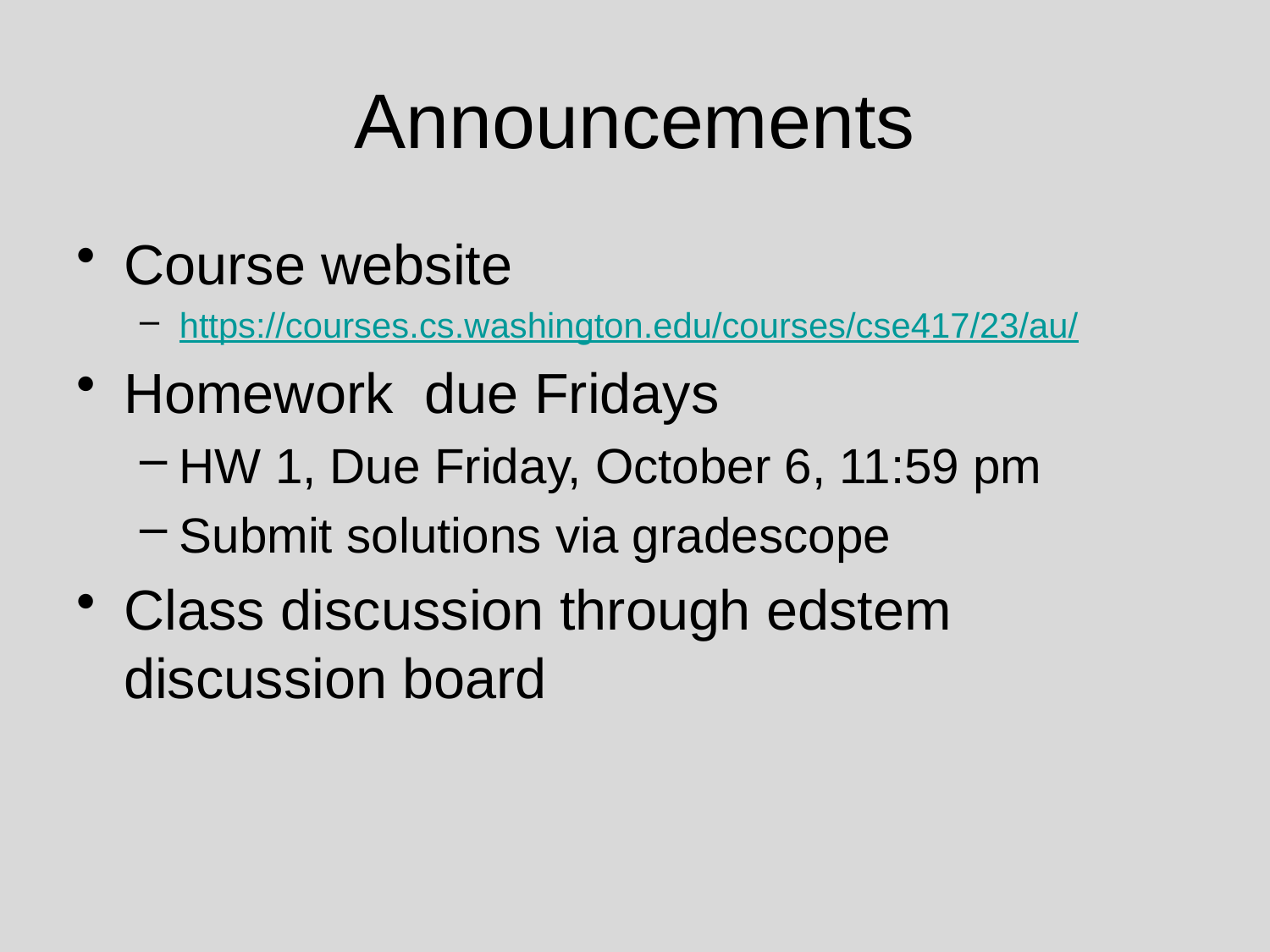

# Announcements
Course website
https://courses.cs.washington.edu/courses/cse417/23/au/
Homework  due Fridays
HW 1, Due Friday, October 6, 11:59 pm
Submit solutions via gradescope
Class discussion through edstem discussion board